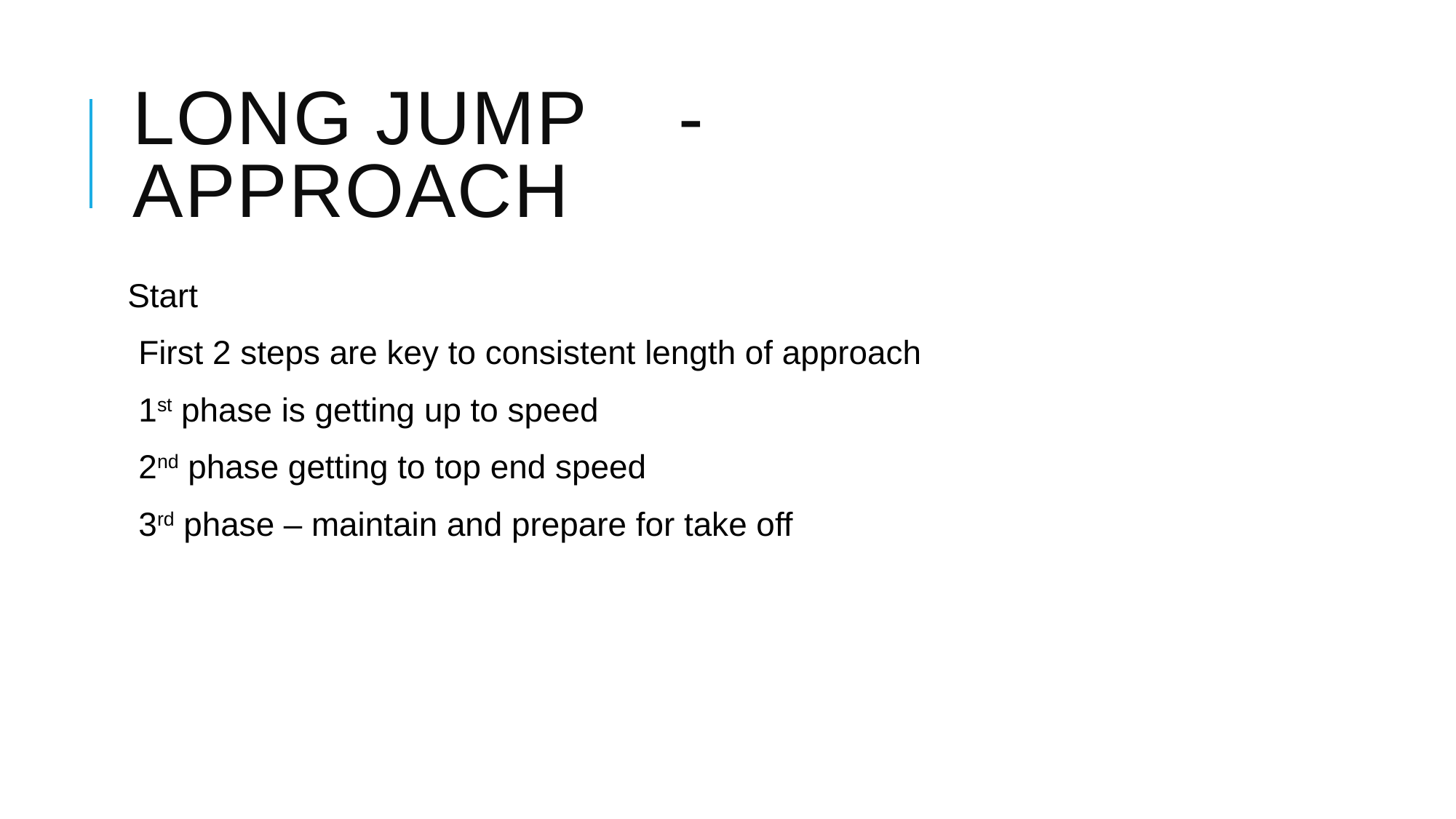

# Long Jump	- approach
Start
First 2 steps are key to consistent length of approach
1st phase is getting up to speed
2nd phase getting to top end speed
3rd phase – maintain and prepare for take off